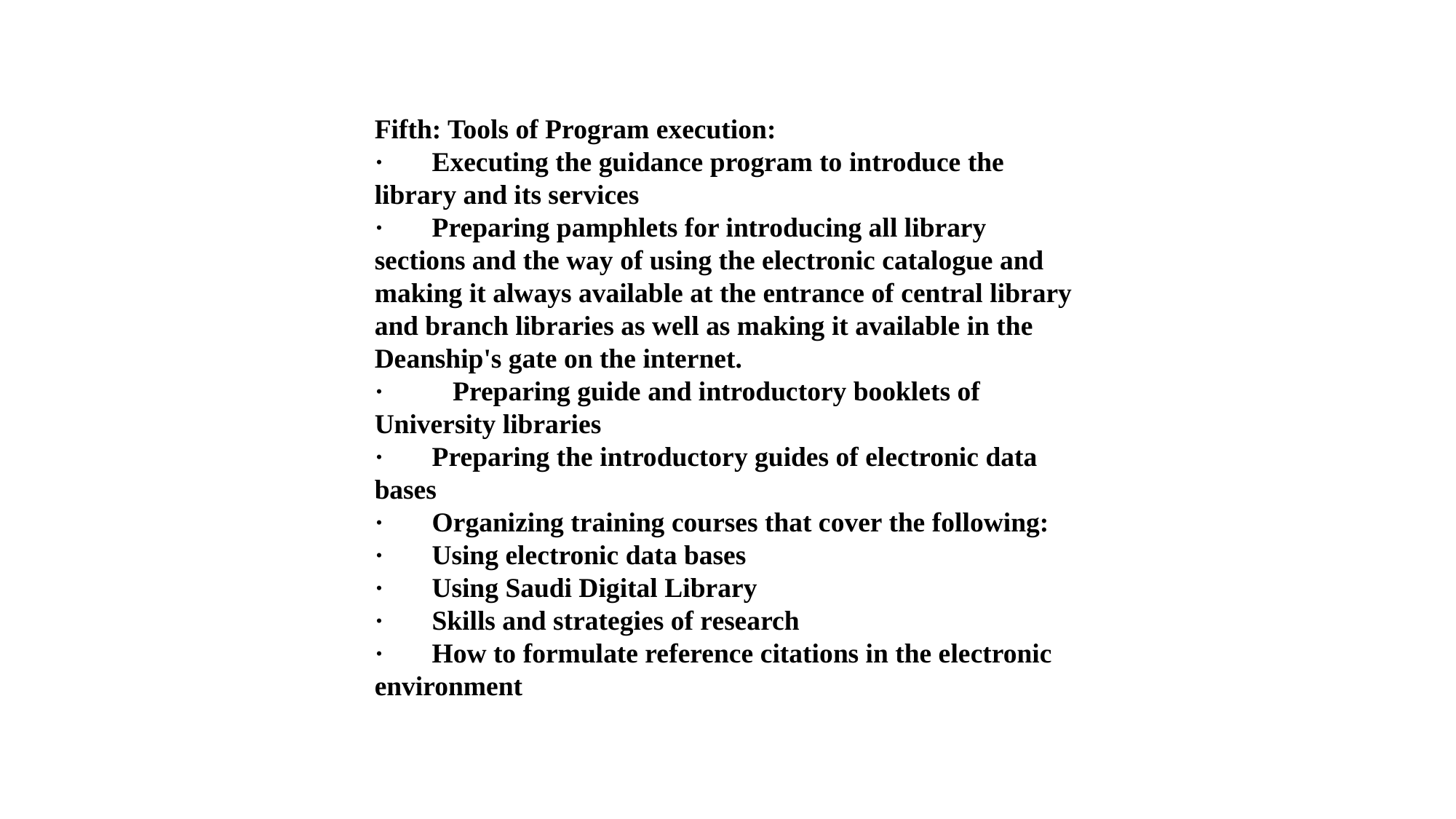

Fifth: Tools of Program execution:
·       Executing the guidance program to introduce the library and its services
·       Preparing pamphlets for introducing all library sections and the way of using the electronic catalogue and making it always available at the entrance of central library and branch libraries as well as making it available in the Deanship's gate on the internet.
·          Preparing guide and introductory booklets of University libraries
·       Preparing the introductory guides of electronic data bases
·       Organizing training courses that cover the following:
·       Using electronic data bases
·       Using Saudi Digital Library
·       Skills and strategies of research
·       How to formulate reference citations in the electronic environment